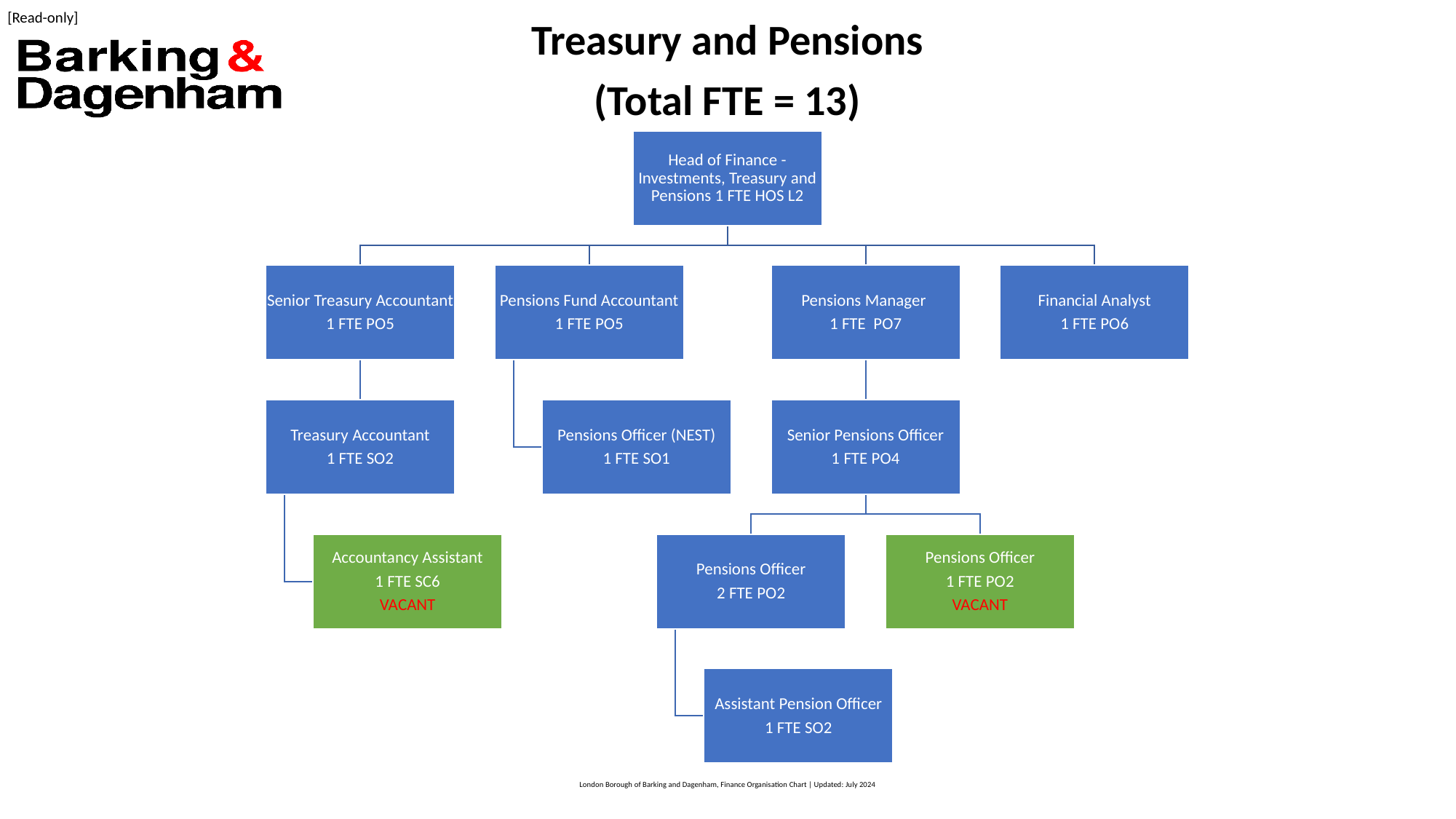

Treasury and Pensions
(Total FTE = 13)
Head of Finance - Investments, Treasury and Pensions 1 FTE HOS L2
Senior Treasury Accountant
1 FTE PO5
Treasury Accountant
1 FTE SO2
Accountancy Assistant
1 FTE SC6
VACANT
Pensions Fund Accountant
1 FTE PO5
Pensions Officer (NEST)
1 FTE SO1
Pensions Manager
1 FTE  PO7
Senior Pensions Officer
1 FTE PO4
Pensions Officer
2 FTE PO2
Assistant Pension Officer
1 FTE SO2
Pensions Officer
1 FTE PO2
VACANT
Financial Analyst
1 FTE PO6